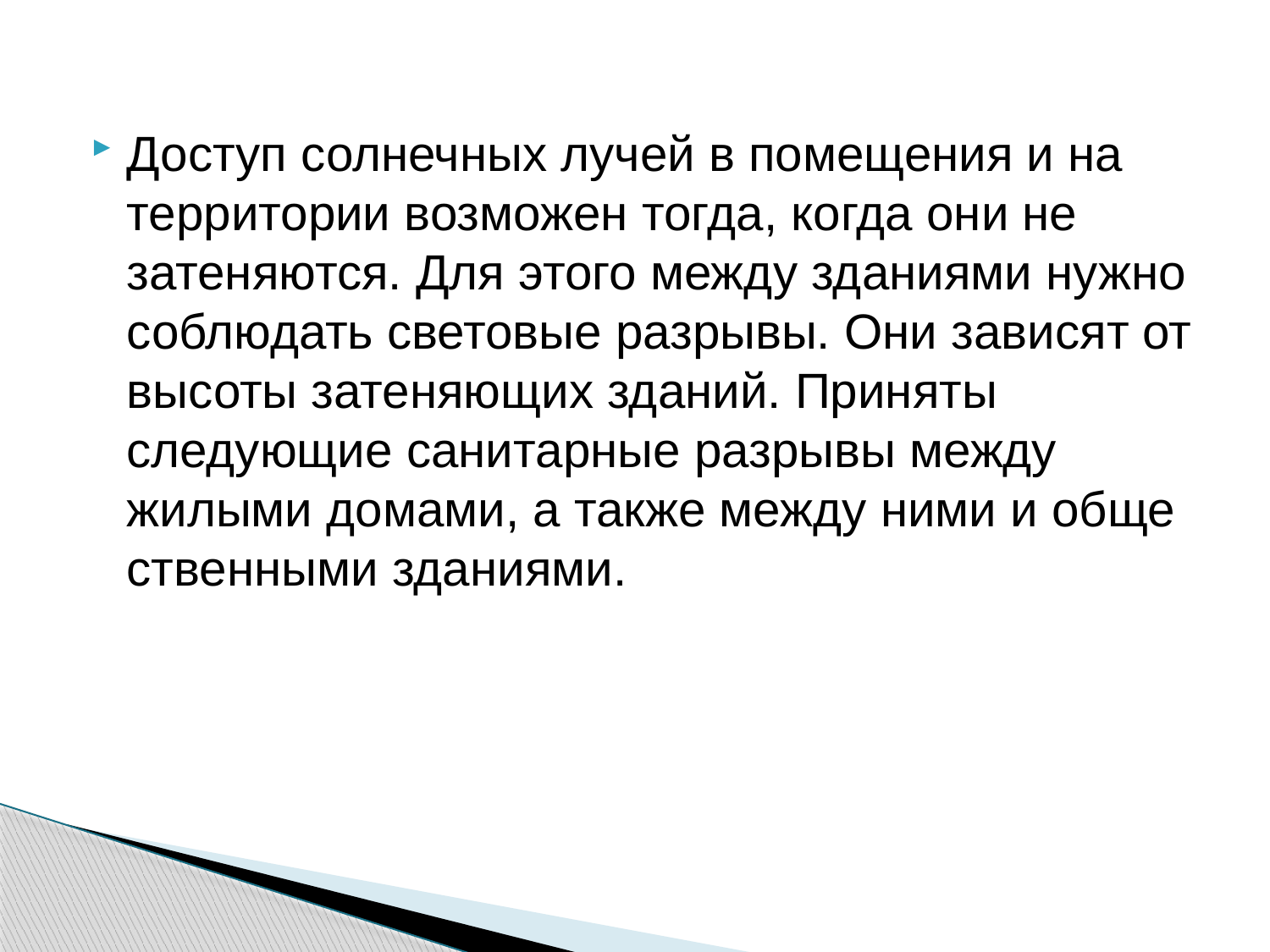

Доступ солнечных лучей в помещения и на территории возмо­жен тогда, когда они не затеняют­ся. Для этого между зданиями нуж­но соблюдать световые разрывы. Они зависят от высоты затеняющих зданий. Приняты следующие сани­тарные разрывы между жилыми до­мами, а также между ними и обще­ственными зданиями.